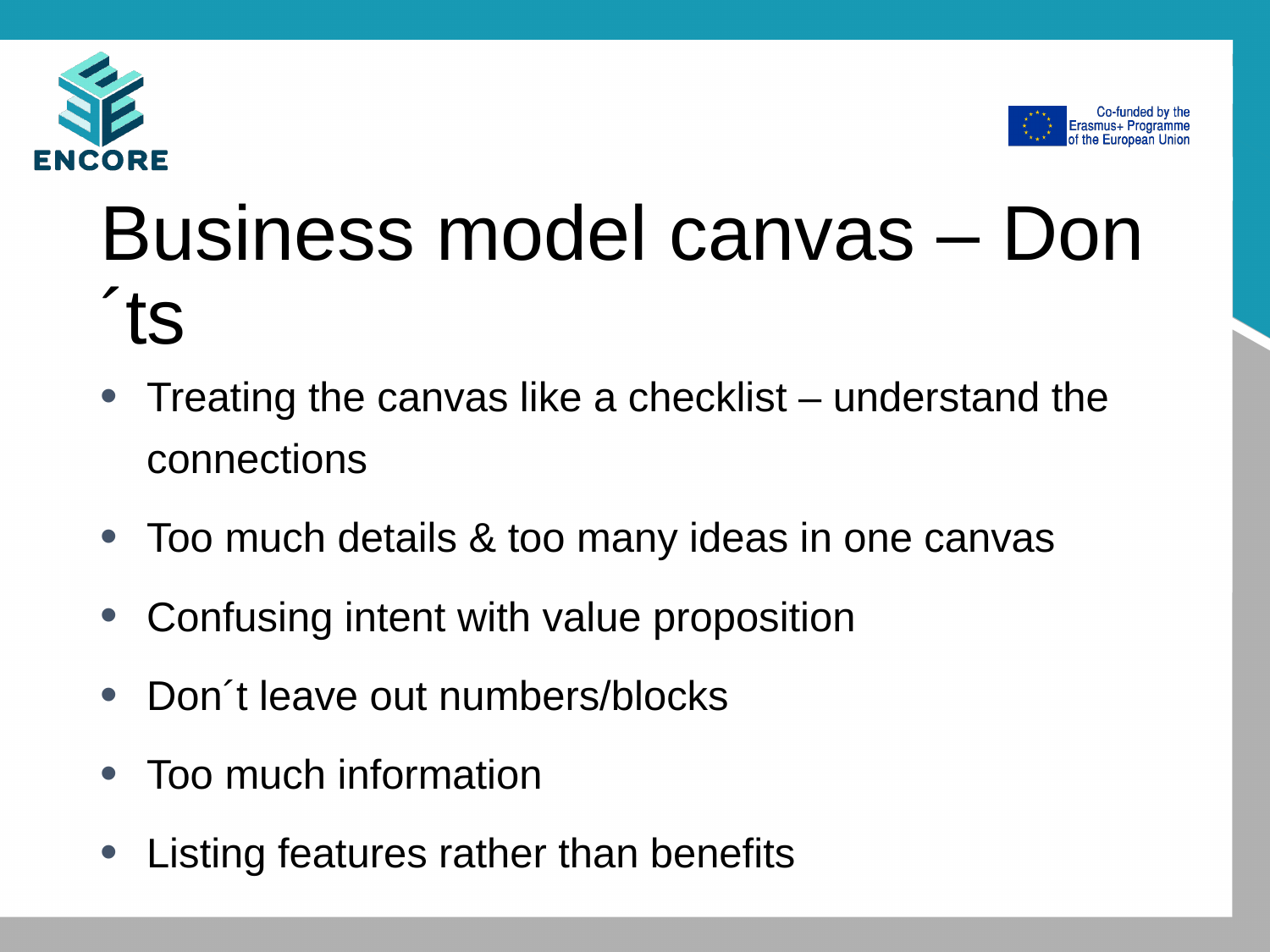

# Business model canvas – Don´ts
Treating the canvas like a checklist – understand the connections
Too much details & too many ideas in one canvas
Confusing intent with value proposition
Don´t leave out numbers/blocks
Too much information
Listing features rather than benefits